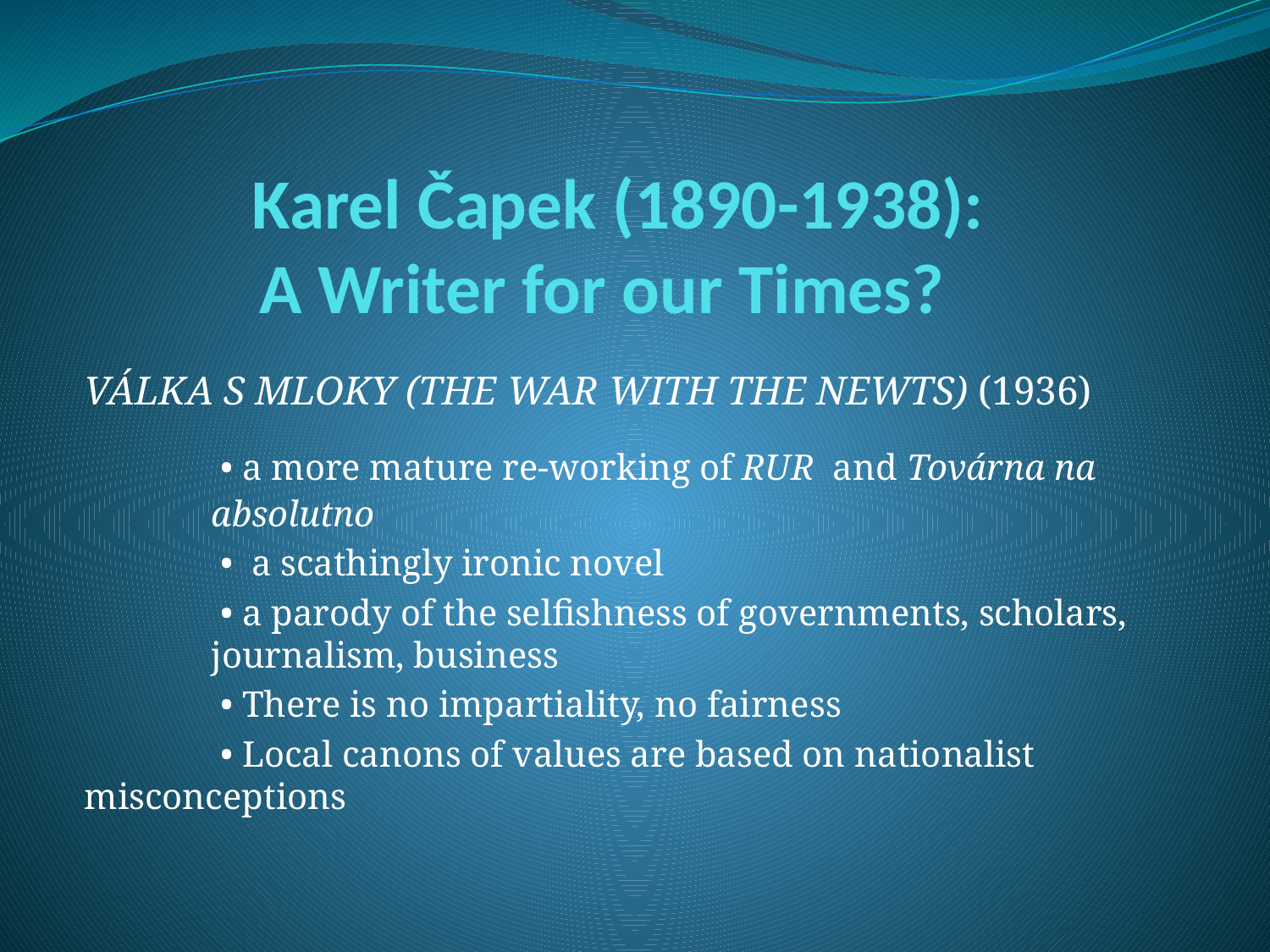

# Karel Čapek (1890-1938): A Writer for our Times?
VÁLKA S MLOKY (THE WAR WITH THE NEWTS) (1936)
	 • a more mature re-working of RUR  and Továrna na 	absolutno
	 •  a scathingly ironic novel
	 • a parody of the selfishness of governments, scholars, 	journalism, business
	 • There is no impartiality, no fairness
	 • Local canons of values are based on nationalist 	misconceptions